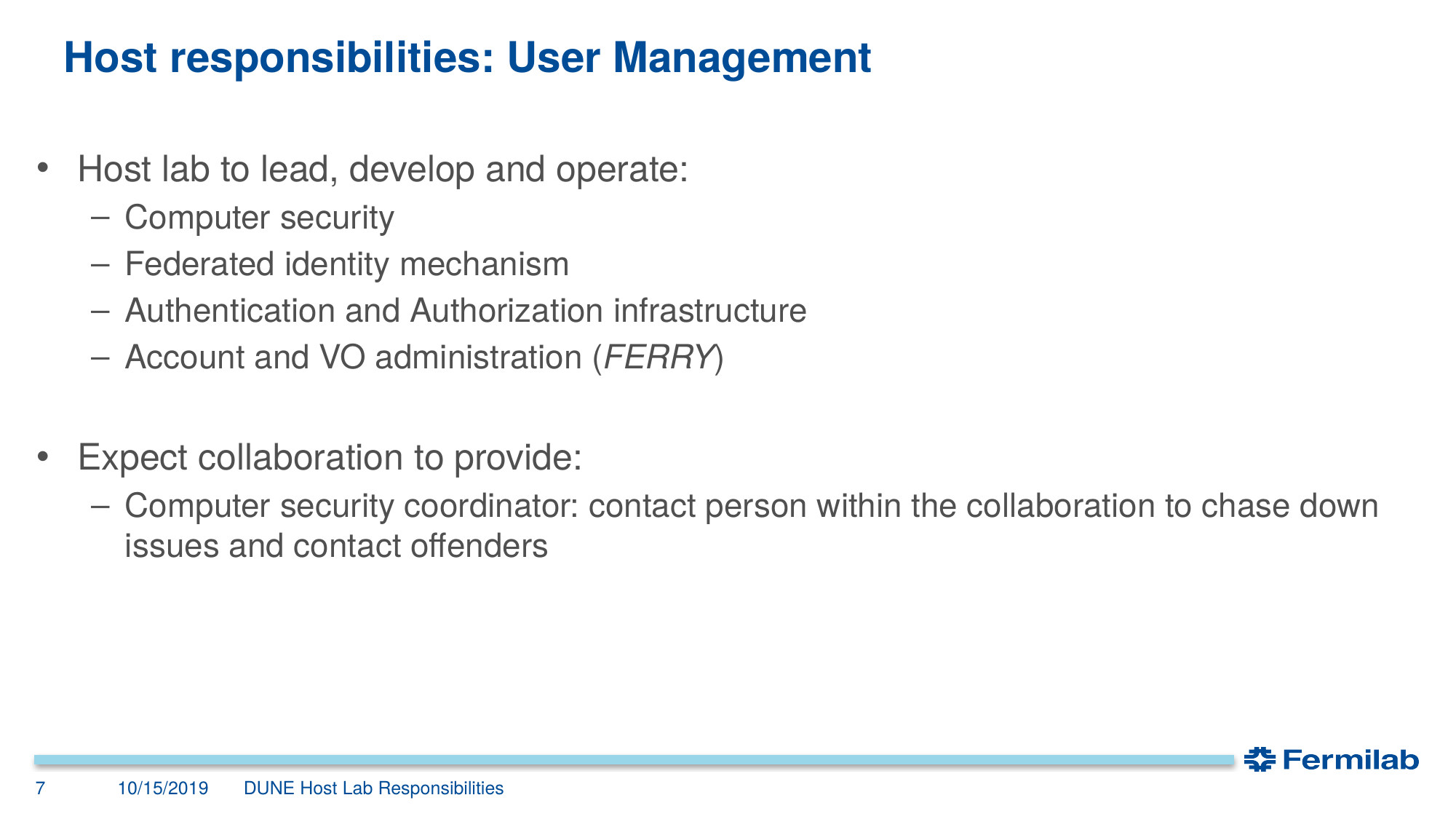

# Host responsibilities: User Management

Host lab to lead, develop and operate:
Computer security
Federated identity mechanism
Authentication and Authorization infrastructure
Account and VO administration (FERRY)

Expect collaboration to provide:
Computer security coordinator: contact person within the collaboration to chase down issues and contact offenders
10/15/2019
7
DUNE Host Lab Responsibilities